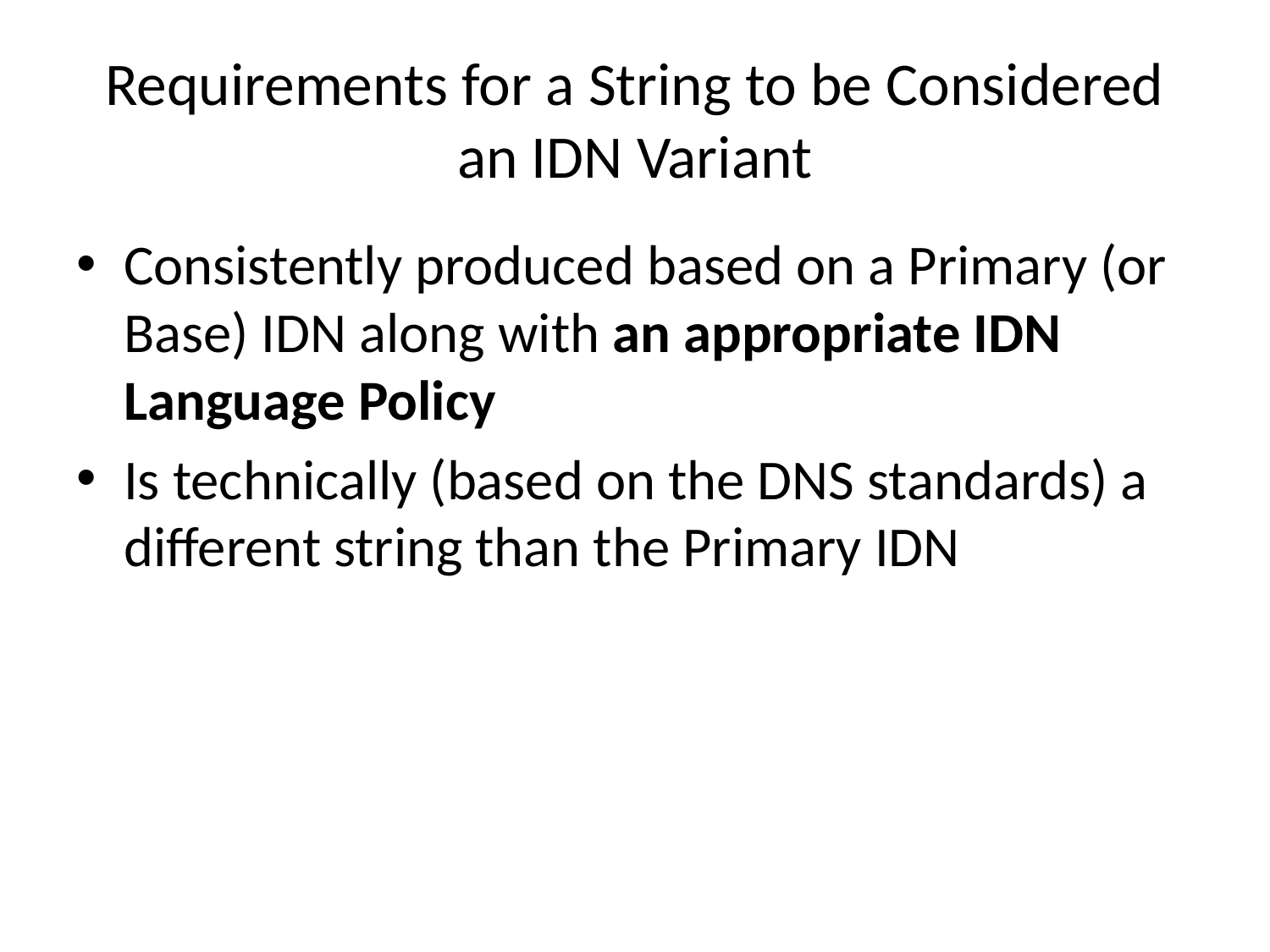

# Requirements for a String to be Considered an IDN Variant
Consistently produced based on a Primary (or Base) IDN along with an appropriate IDN Language Policy
Is technically (based on the DNS standards) a different string than the Primary IDN